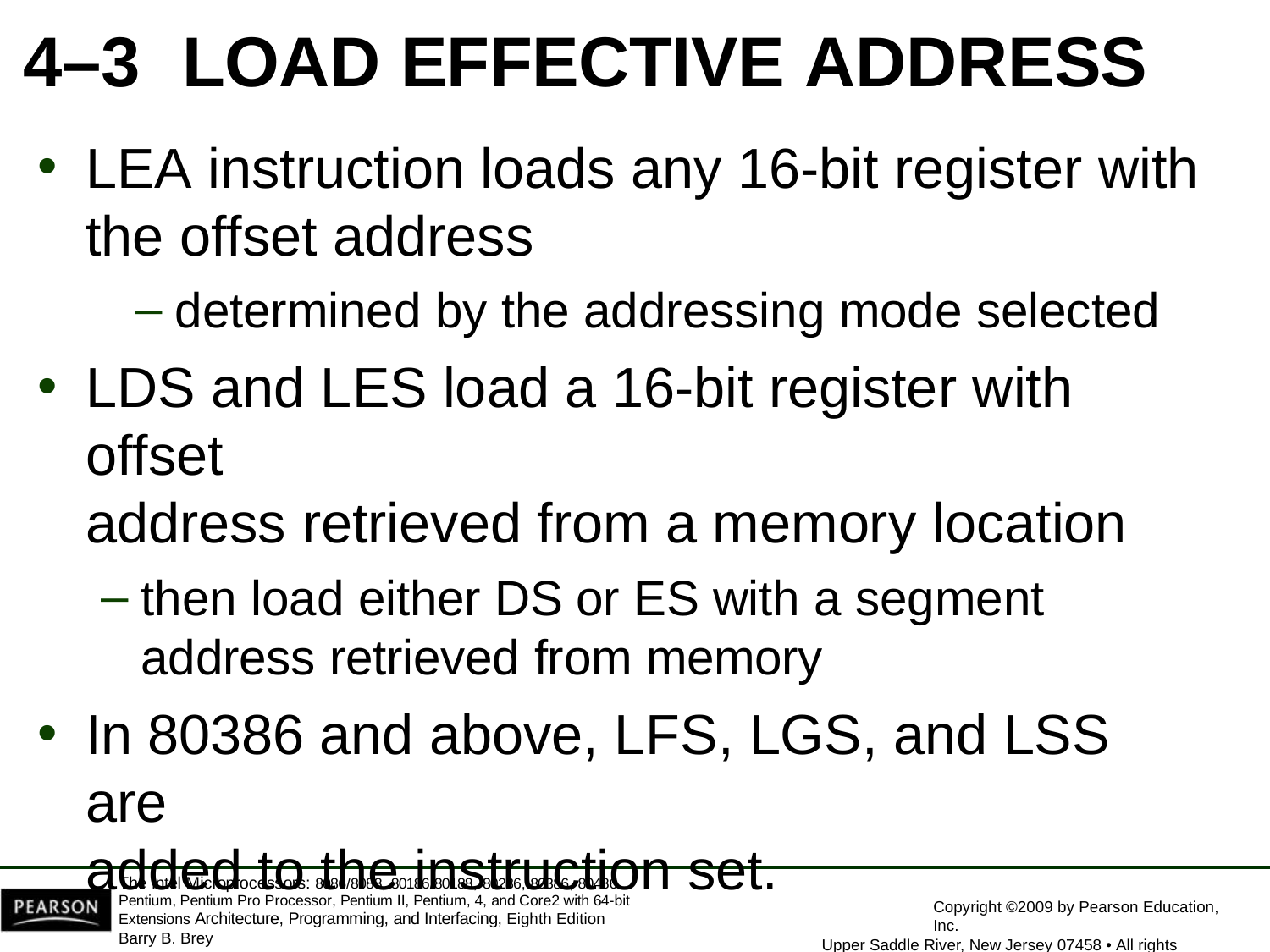

4–3	LOAD EFFECTIVE ADDRESS
LEA instruction loads any 16-bit register with
the offset address

determined by the addressing mode selected

LDS and LES load a 16-bit register with offset
address retrieved from a memory location

then load either DS or ES with a segment
address retrieved from memory

In 80386 and above, LFS, LGS, and LSS are
added to the instruction set.
The Intel Microprocessors: 8086/8088, 80186/80188, 80286, 80386, 80486 Pentium, Pentium Pro Processor, Pentium II, Pentium, 4, and Core2 with 64-bit Extensions Architecture, Programming, and Interfacing, Eighth Edition
Barry B. Brey

Copyright ©2009 by Pearson Education, Inc.
Upper Saddle River, New Jersey 07458 • All rights reserved.